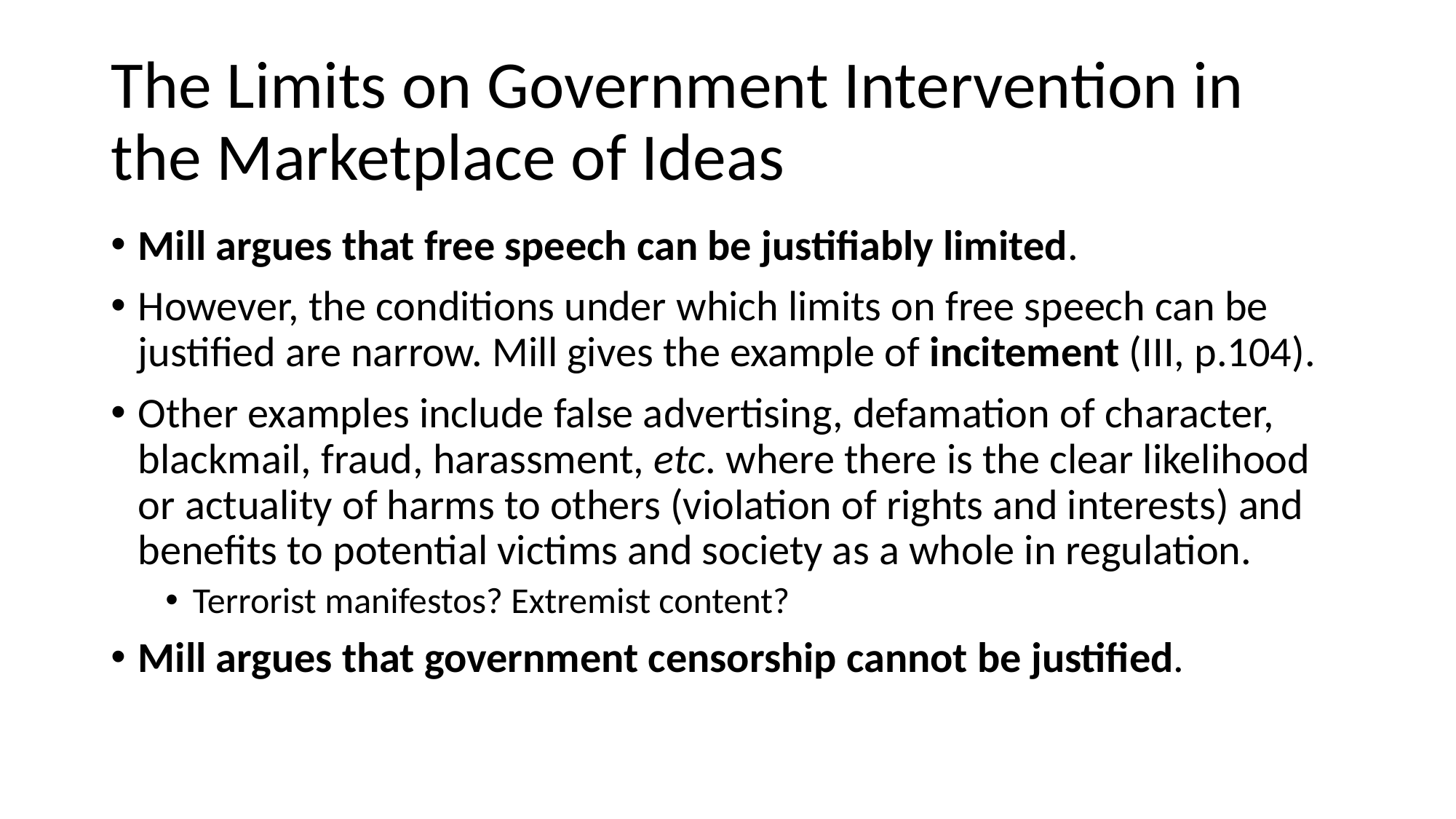

# The Limits on Government Intervention in the Marketplace of Ideas
Mill argues that free speech can be justifiably limited.
However, the conditions under which limits on free speech can be justified are narrow. Mill gives the example of incitement (III, p.104).
Other examples include false advertising, defamation of character, blackmail, fraud, harassment, etc. where there is the clear likelihood or actuality of harms to others (violation of rights and interests) and benefits to potential victims and society as a whole in regulation.
Terrorist manifestos? Extremist content?
Mill argues that government censorship cannot be justified.